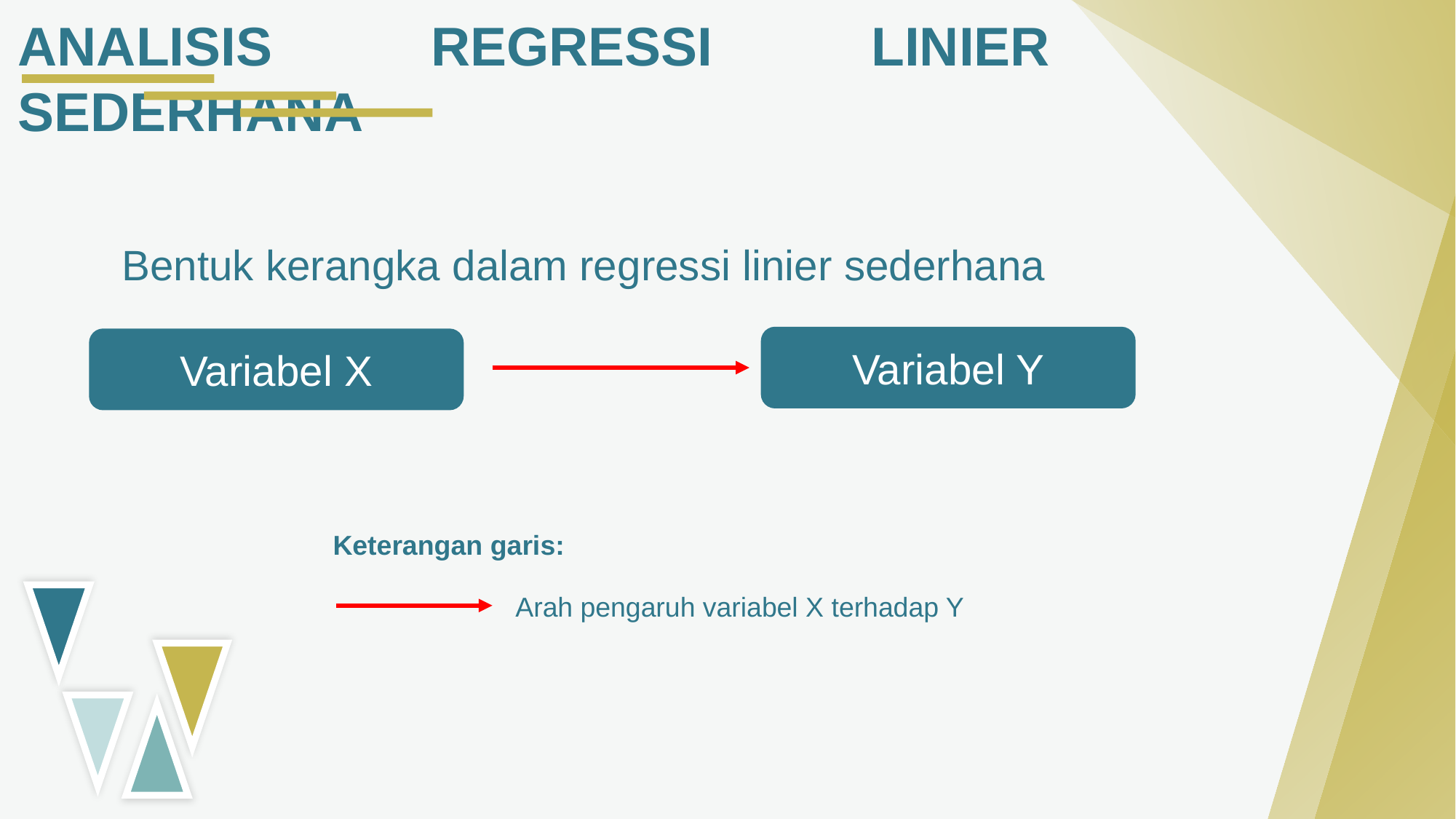

ANALISIS REGRESSI LINIER SEDERHANA

Bentuk kerangka dalam regressi linier sederhana
Variabel Y
Variabel X
Keterangan garis:
Arah pengaruh variabel X terhadap Y